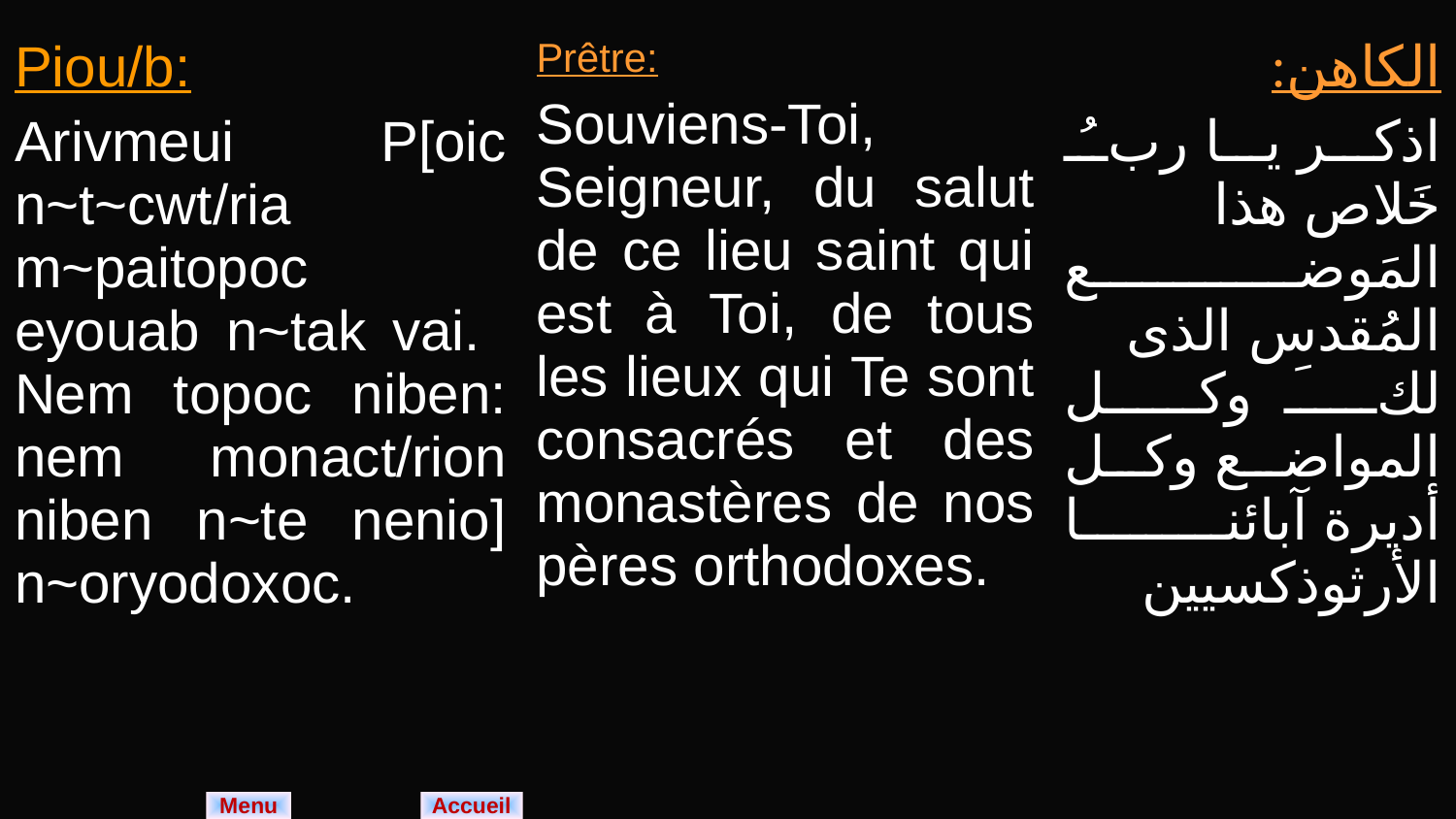

| Piou/b: Arivmeui P[oic n~t~cwt/ria m~paitopoc eyouab n~tak vai. Nem topoc niben: nem monact/rion niben n~te nenio] n~oryodoxoc. | Prêtre: Souviens-Toi, Seigneur, du salut de ce lieu saint qui est à Toi, de tous les lieux qui Te sont consacrés et des monastères de nos pères orthodoxes. | الكاهن: اذكر يا ربُ خَلاص هذا المَوضع المُقدس الذى لكَ وكل المواضع وكل أديرة آبائنا الأرثوذكسيين |
| --- | --- | --- |

Menu